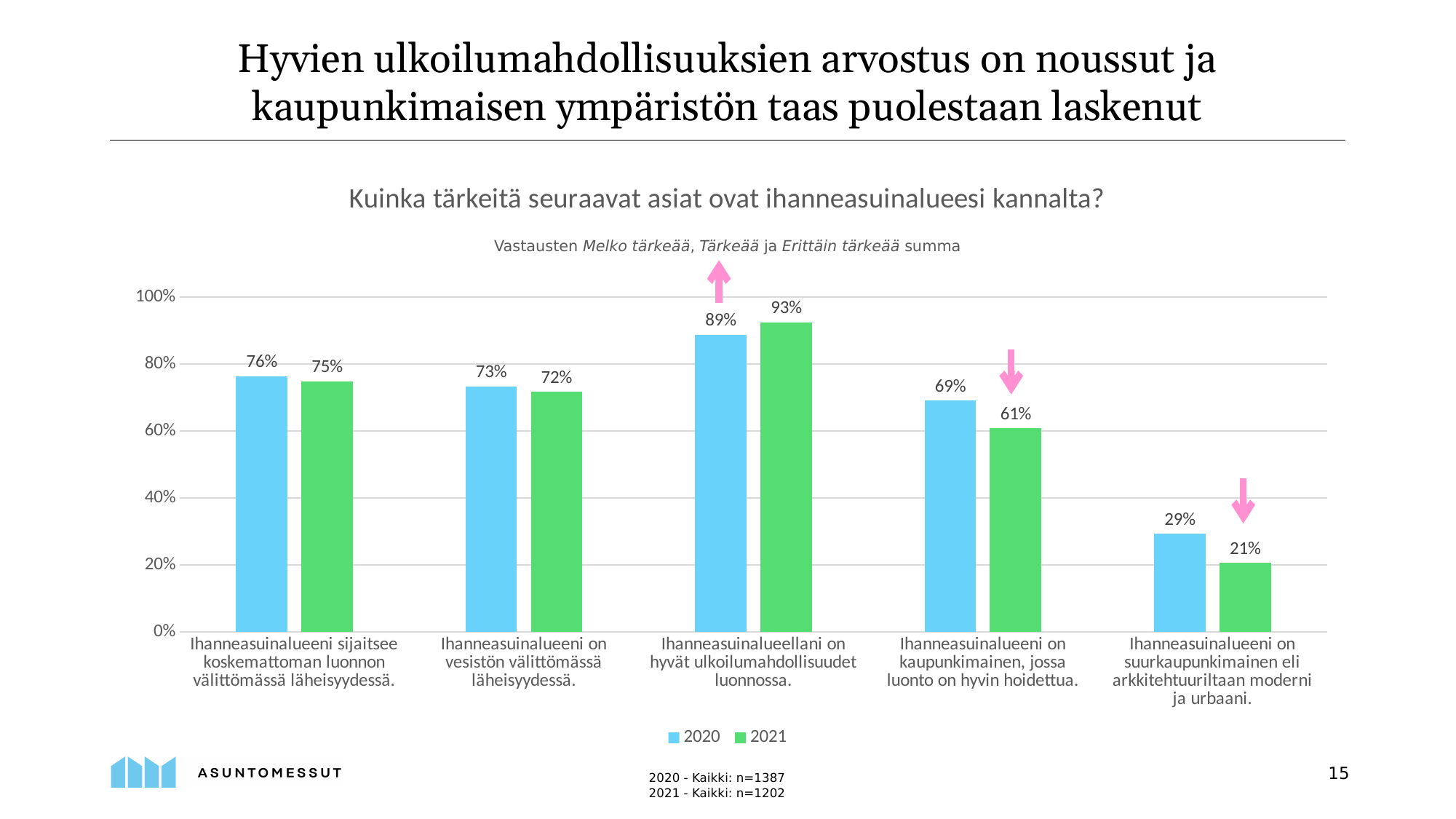

Hyvien ulkoilumahdollisuuksien arvostus on noussut ja kaupunkimaisen ympäristön taas puolestaan laskenut

### Chart: Kuinka tärkeitä seuraavat asiat ovat ihanneasuinalueesi kannalta?

| Category | 2020 | 2021 |
|---|---|---|
| Ihanneasuinalueeni sijaitsee koskemattoman luonnon välittömässä läheisyydessä. | 0.7631768953068592 | 0.7479201331114809 |
| Ihanneasuinalueeni on vesistön välittömässä läheisyydessä. | 0.7335740072202166 | 0.7171381031613976 |
| Ihanneasuinalueellani on hyvät ulkoilumahdollisuudet luonnossa. | 0.8873646209386281 | 0.9251247920133112 |
| Ihanneasuinalueeni on kaupunkimainen, jossa luonto on hyvin hoidettua. | 0.6909747292418773 | 0.6081530782029949 |
| Ihanneasuinalueeni on suurkaupunkimainen eli arkkitehtuuriltaan moderni ja urbaani. | 0.2931407942238267 | 0.20632279534109815 |
Vastausten Melko tärkeää, Tärkeää ja Erittäin tärkeää summa
2020 - Kaikki: n=1387
2021 - Kaikki: n=1202